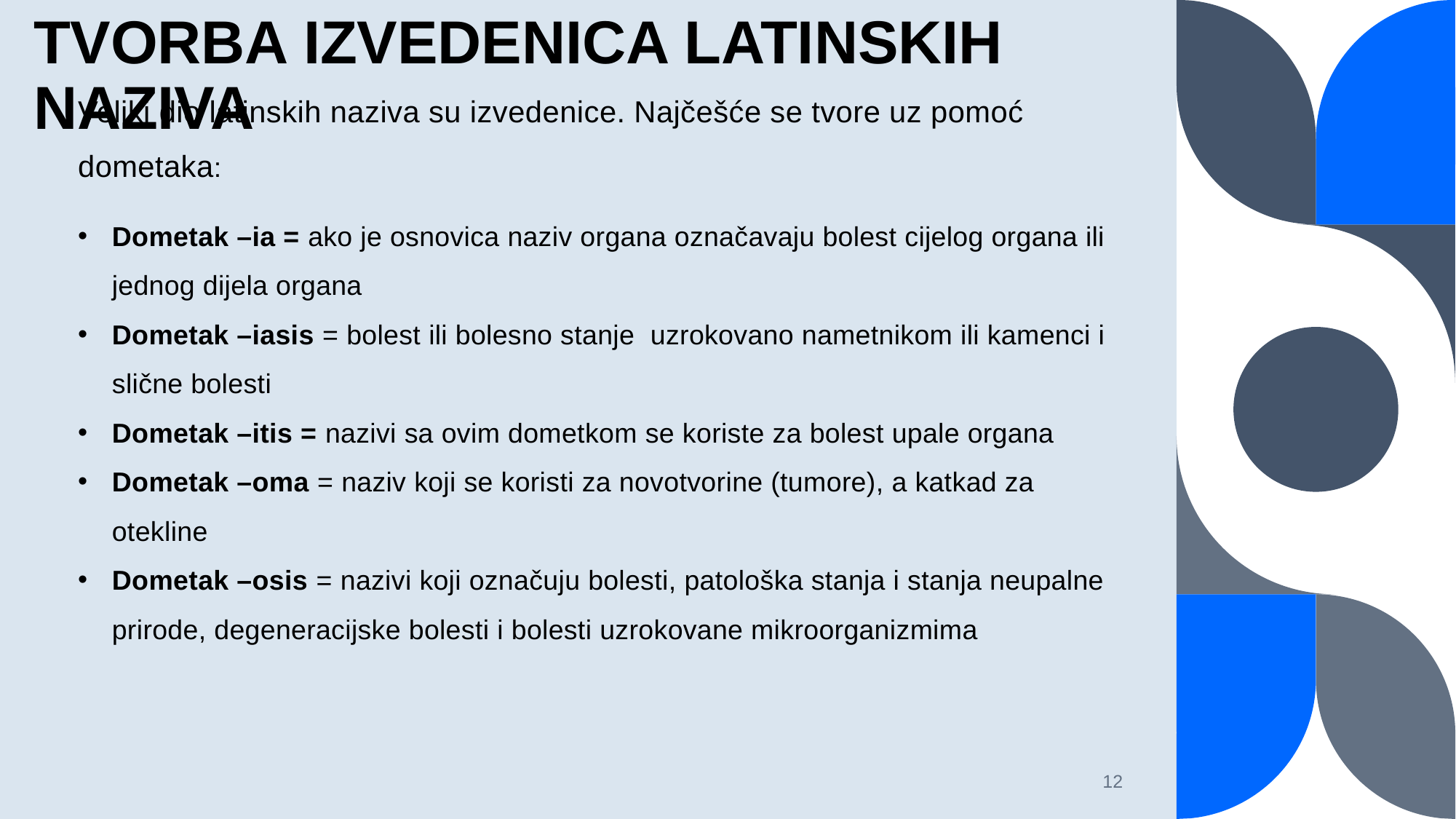

# TVORBA IZVEDENICA LATINSKIH NAZIVA
Veliki dio latinskih naziva su izvedenice. Najčešće se tvore uz pomoć dometaka:

Dometak –ia = ako je osnovica naziv organa označavaju bolest cijelog organa ili jednog dijela organa
Dometak –iasis = bolest ili bolesno stanje  uzrokovano nametnikom ili kamenci i slične bolesti
Dometak –itis = nazivi sa ovim dometkom se koriste za bolest upale organa
Dometak –oma = naziv koji se koristi za novotvorine (tumore), a katkad za otekline
Dometak –osis = nazivi koji označuju bolesti, patološka stanja i stanja neupalne prirode, degeneracijske bolesti i bolesti uzrokovane mikroorganizmima

12